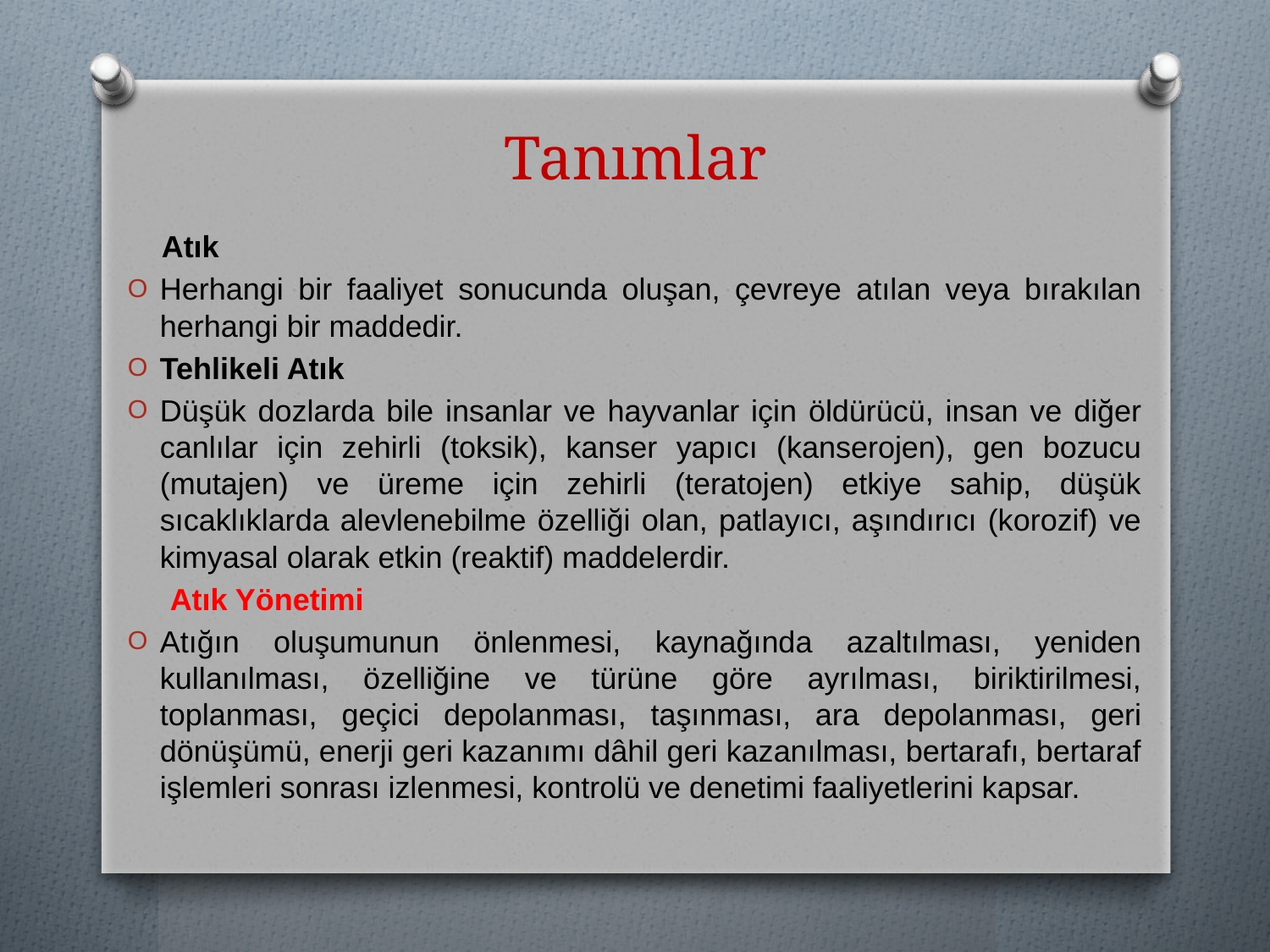

# Tanımlar

    Atık
Herhangi bir faaliyet sonucunda oluşan, çevreye atılan veya bırakılan herhangi bir maddedir.
Tehlikeli Atık
Düşük dozlarda bile insanlar ve hayvanlar için öldürücü, insan ve diğer canlılar için zehirli (toksik), kanser yapıcı (kanserojen), gen bozucu (mutajen) ve üreme için zehirli (teratojen) etkiye sahip, düşük sıcaklıklarda alevlenebilme özelliği olan, patlayıcı, aşındırıcı (korozif) ve kimyasal olarak etkin (reaktif) maddelerdir.
     Atık Yönetimi
Atığın oluşumunun önlenmesi, kaynağında azaltılması, yeniden kullanılması, özelliğine ve türüne göre ayrılması, biriktirilmesi, toplanması, geçici depolanması, taşınması, ara depolanması, geri dönüşümü, enerji geri kazanımı dâhil geri kazanılması, bertarafı, bertaraf işlemleri sonrası izlenmesi, kontrolü ve denetimi faaliyetlerini kapsar.